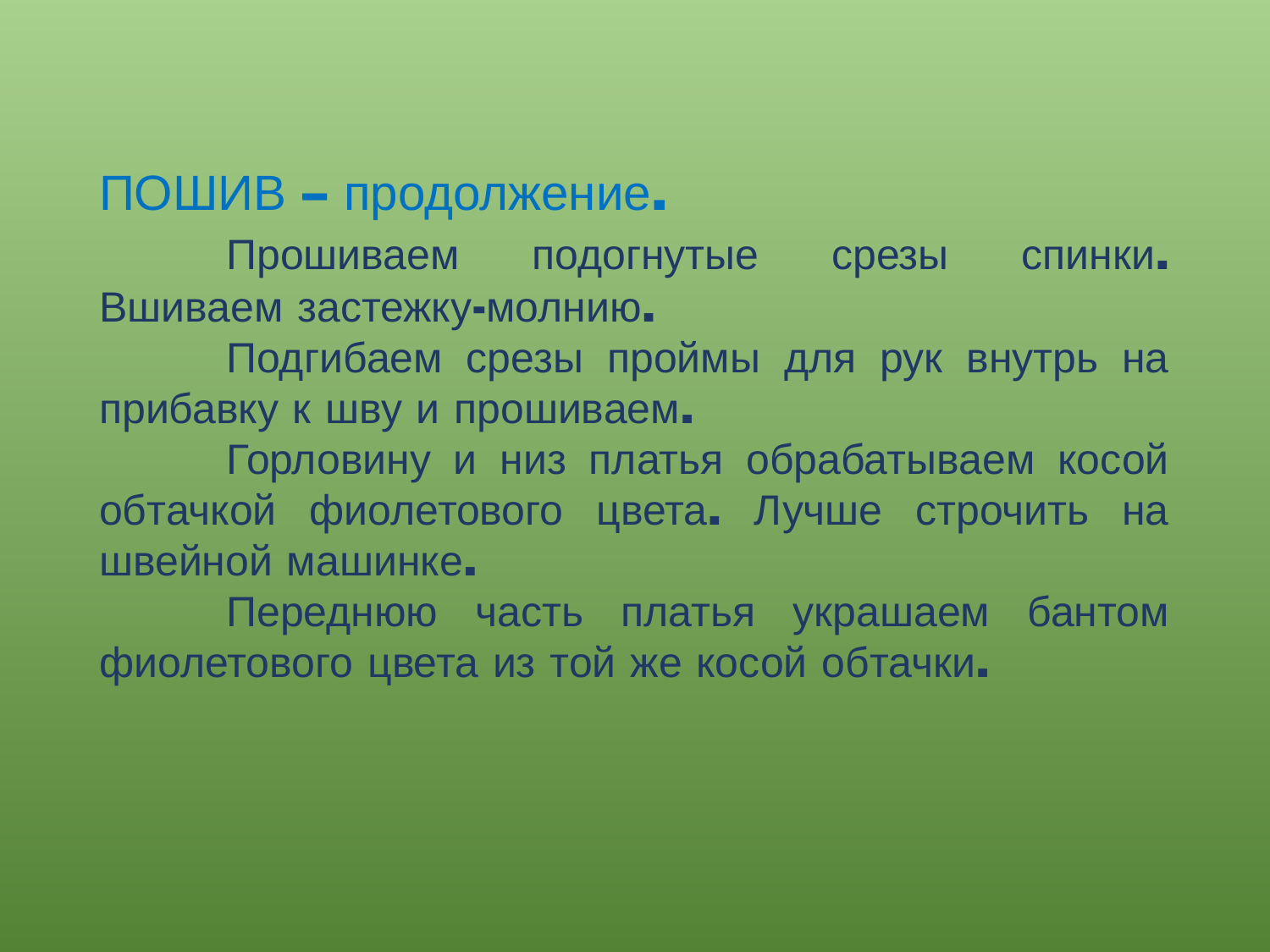

ПОШИВ – продолжение.
	Прошиваем подогнутые срезы спинки. Вшиваем застежку-молнию.
	Подгибаем срезы проймы для рук внутрь на прибавку к шву и прошиваем.
	Горловину и низ платья обрабатываем косой обтачкой фиолетового цвета. Лучше строчить на швейной машинке.
	Переднюю часть платья украшаем бантом фиолетового цвета из той же косой обтачки.